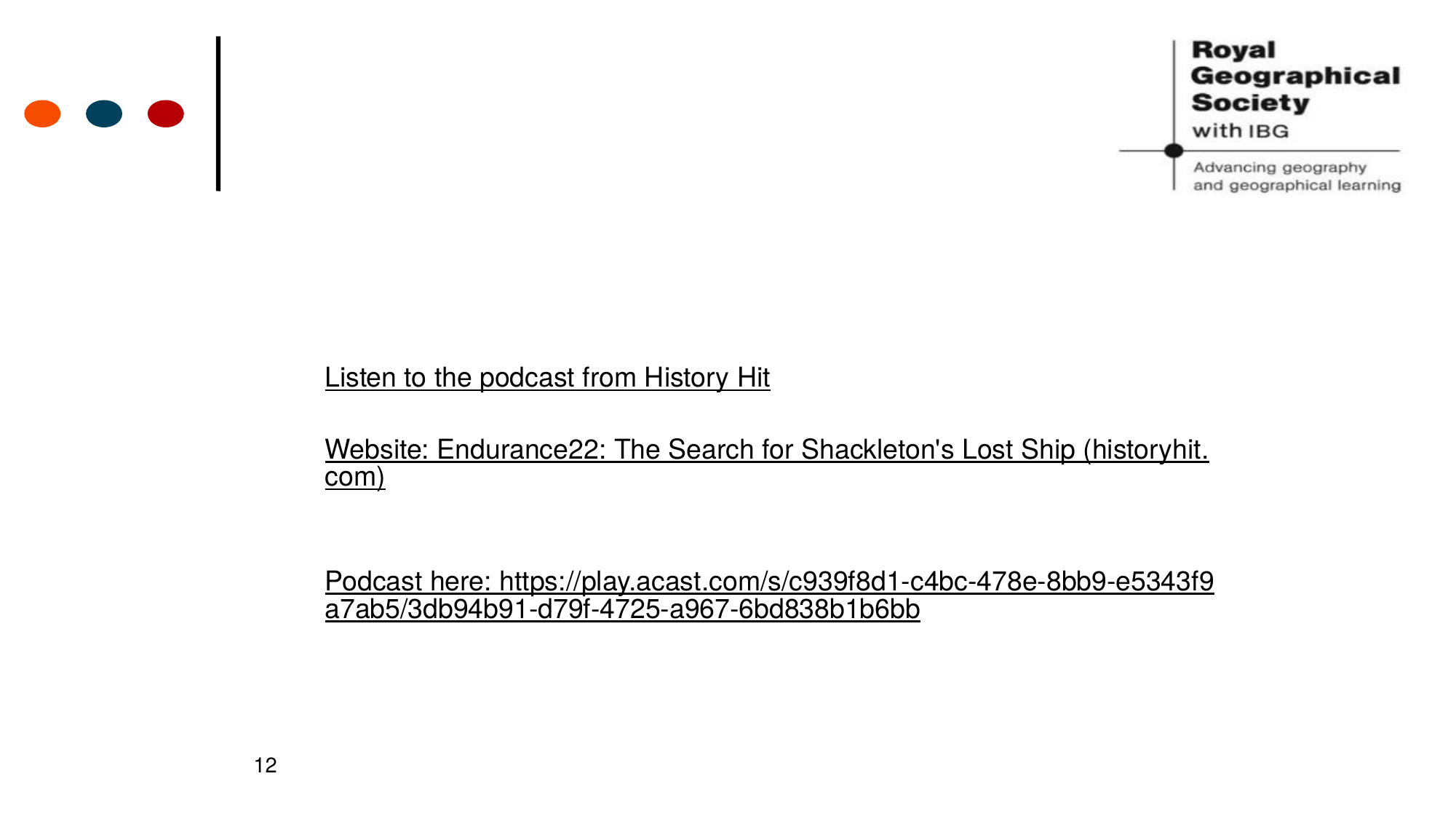

Listen to the podcast from History Hit

Website: Endurance22: The Search for Shackleton's Lost Ship (historyhit.com)

Podcast here: https://play.acast.com/s/c939f8d1-c4bc-478e-8bb9-e5343f9a7ab5/3db94b91-d79f-4725-a967-6bd838b1b6bb
12